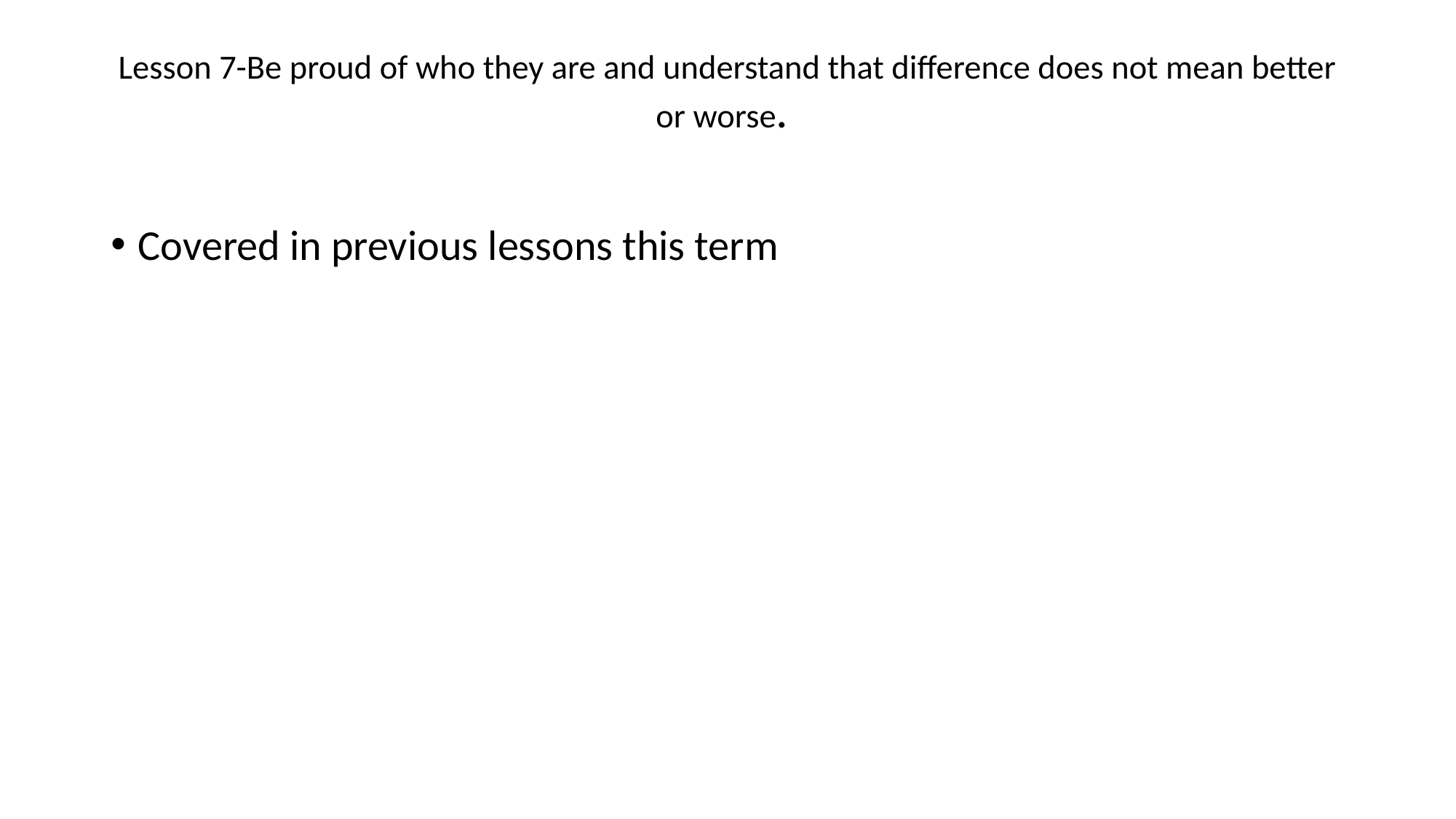

# Lesson 7-Be proud of who they are and understand that difference does not mean better or worse.
Covered in previous lessons this term